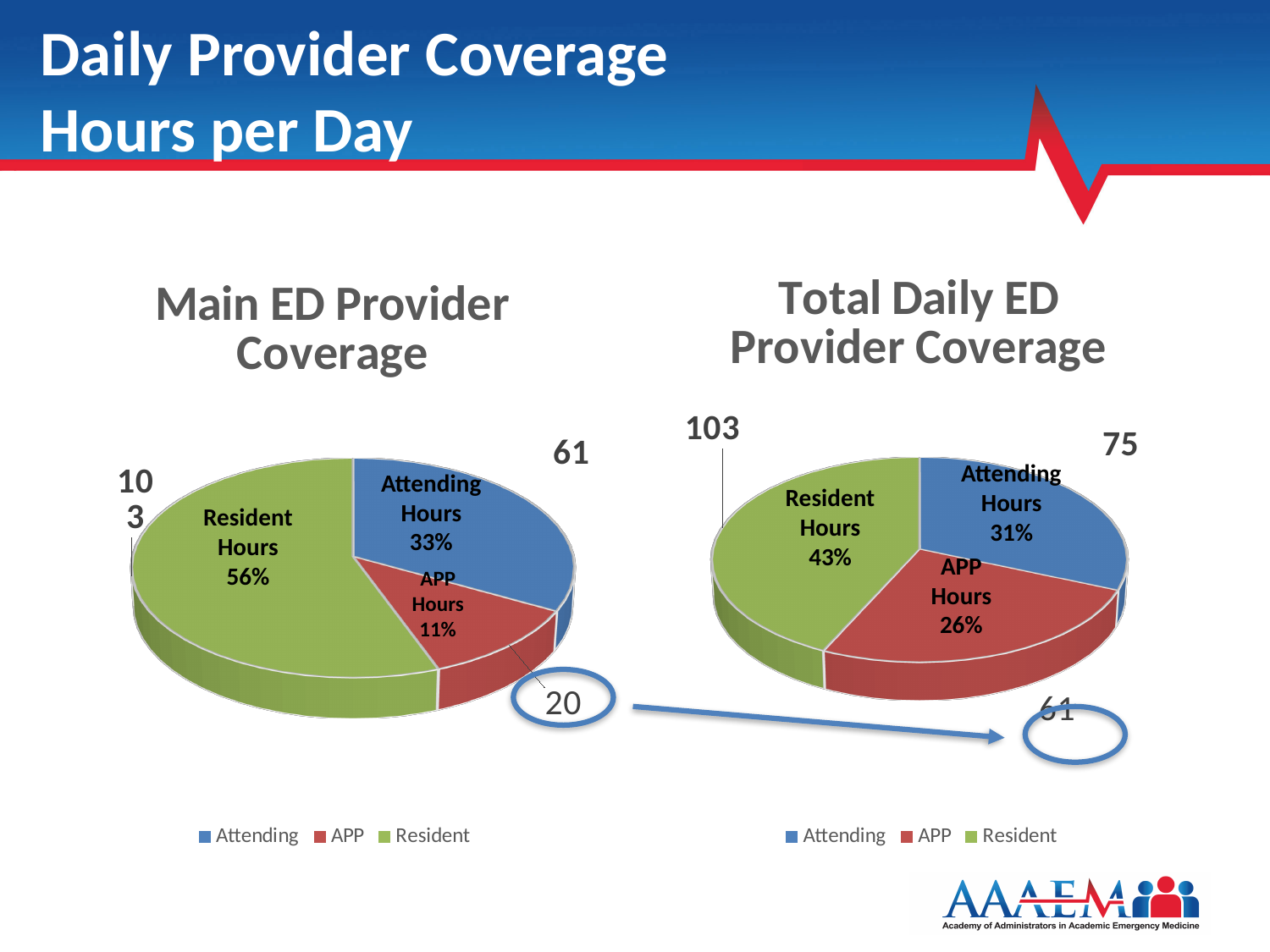

Daily Provider Coverage
Hours per Day

[unsupported chart]

[unsupported chart]

52%
52%
56%
Attending
Hours
31%
54%
Attending
Hours
33%
Resident
Hours
43%
Resident
Hours
56%
APP
Hours
26%
APP
Hours
11%